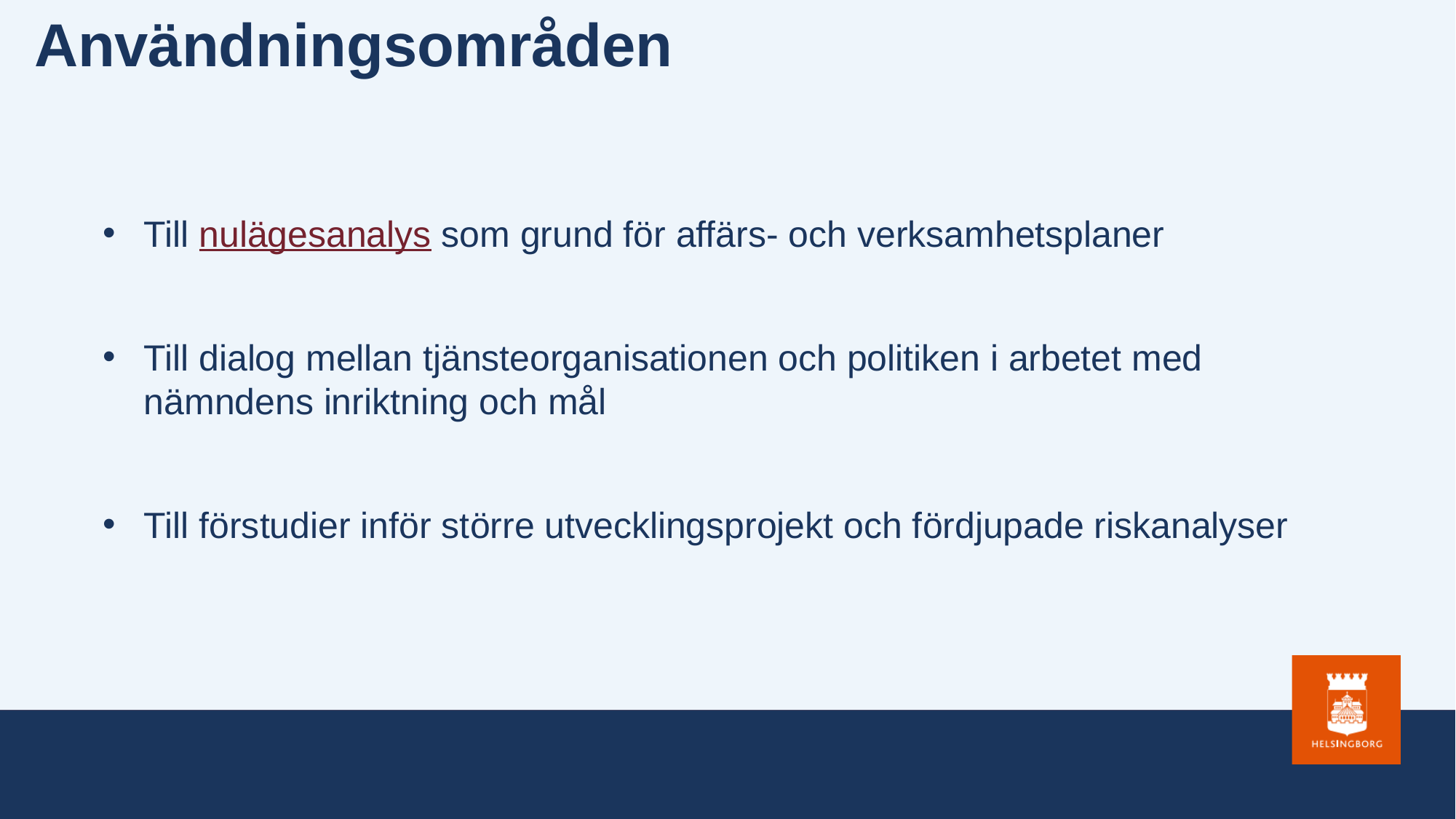

Användningsområden

Till nulägesanalys som grund för affärs- och verksamhetsplaner

Till dialog mellan tjänsteorganisationen och politiken i arbetet med nämndens inriktning och mål

Till förstudier inför större utvecklingsprojekt och fördjupade riskanalyser